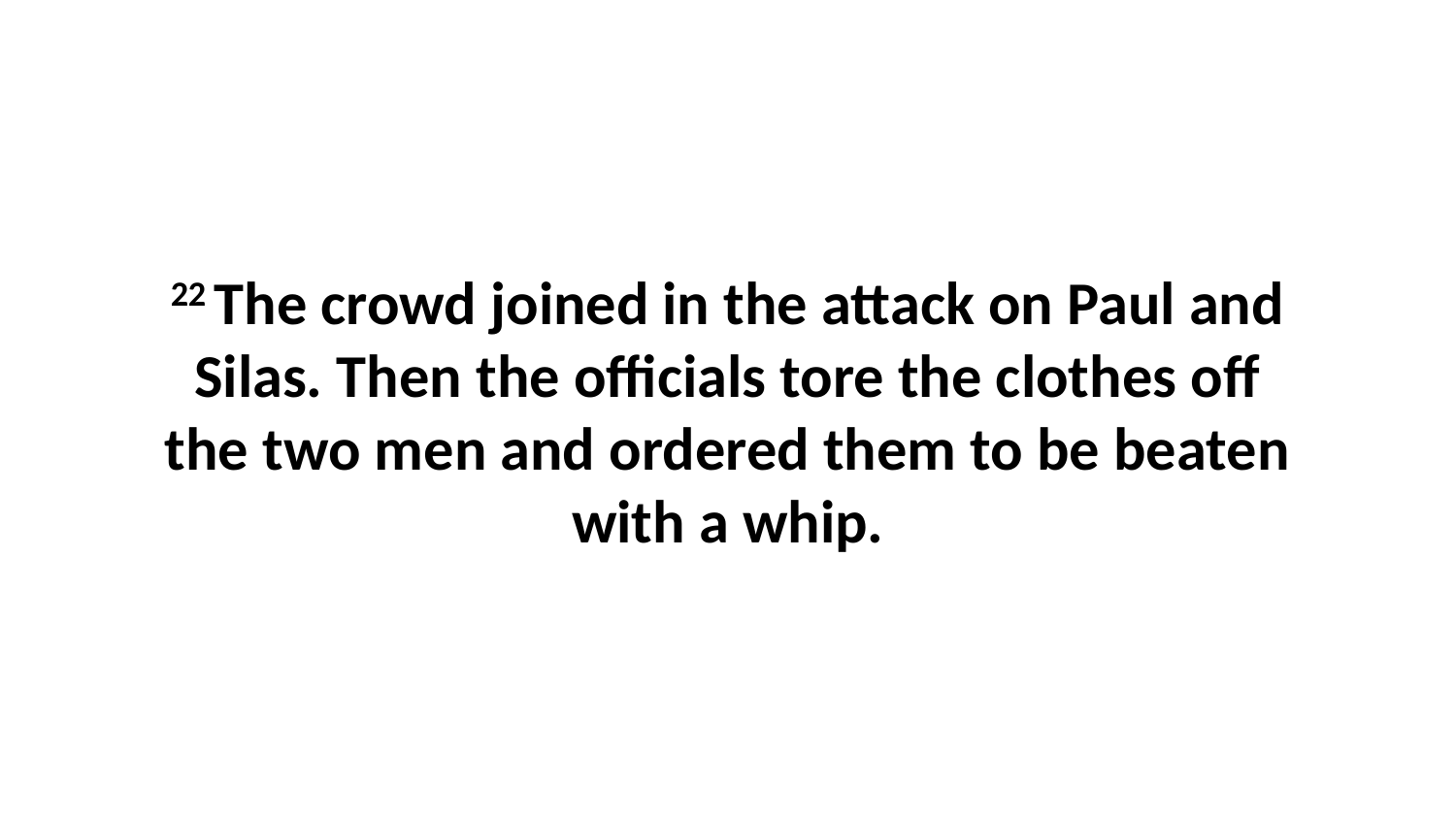

22 The crowd joined in the attack on Paul and Silas. Then the officials tore the clothes off the two men and ordered them to be beaten with a whip.